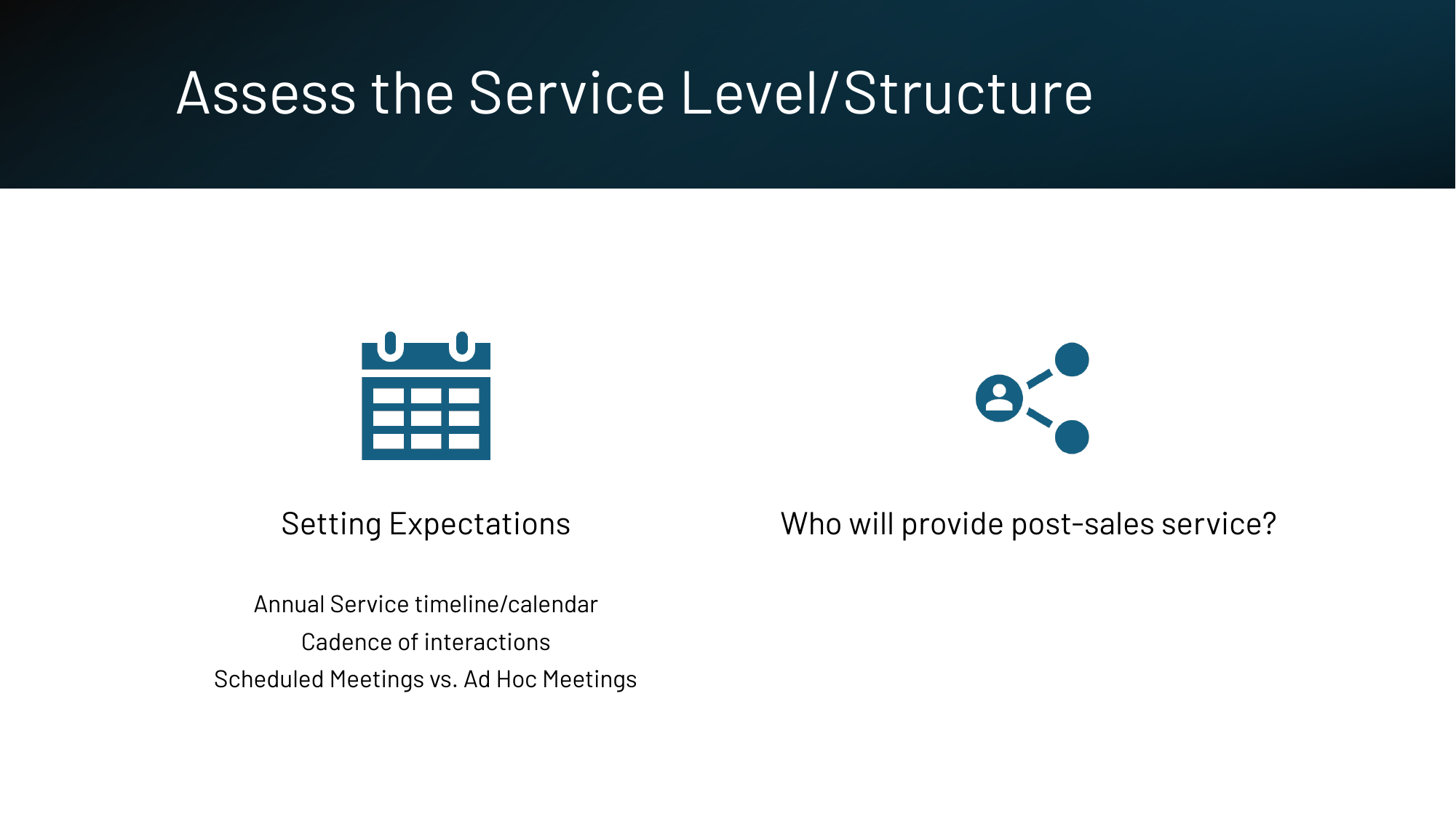

# Assess the Service Level/Structure
Setting Expectations
Annual Service timeline/calendar
Cadence of interactions
Scheduled Meetings vs. Ad Hoc Meetings
Who will provide post-sales service?